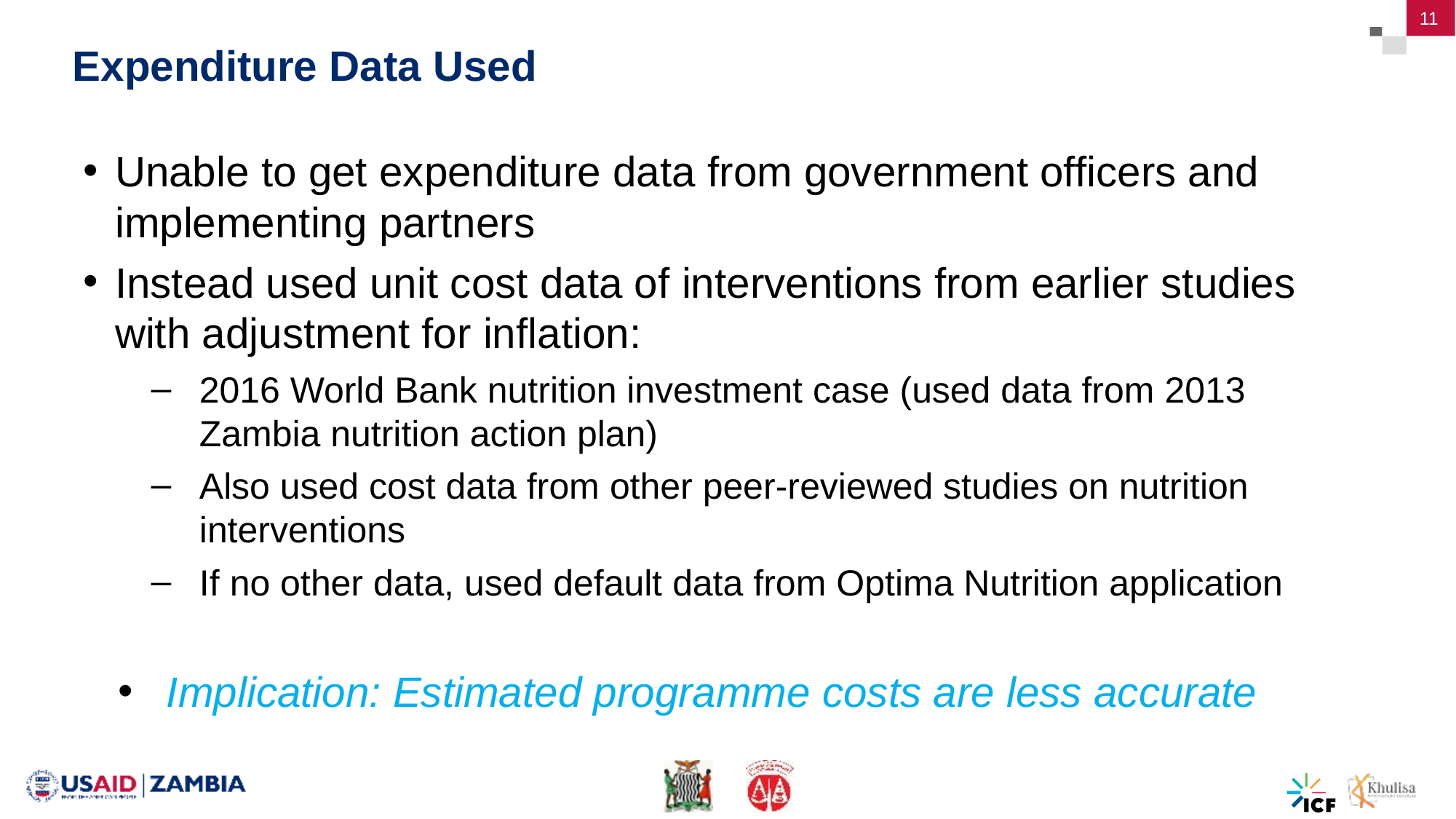

11
# Expenditure Data Used
Unable to get expenditure data from government officers and implementing partners
Instead used unit cost data of interventions from earlier studies with adjustment for inflation:
2016 World Bank nutrition investment case (used data from 2013 Zambia nutrition action plan)
Also used cost data from other peer-reviewed studies on nutrition interventions
If no other data, used default data from Optima Nutrition application

Implication: Estimated programme costs are less accurate